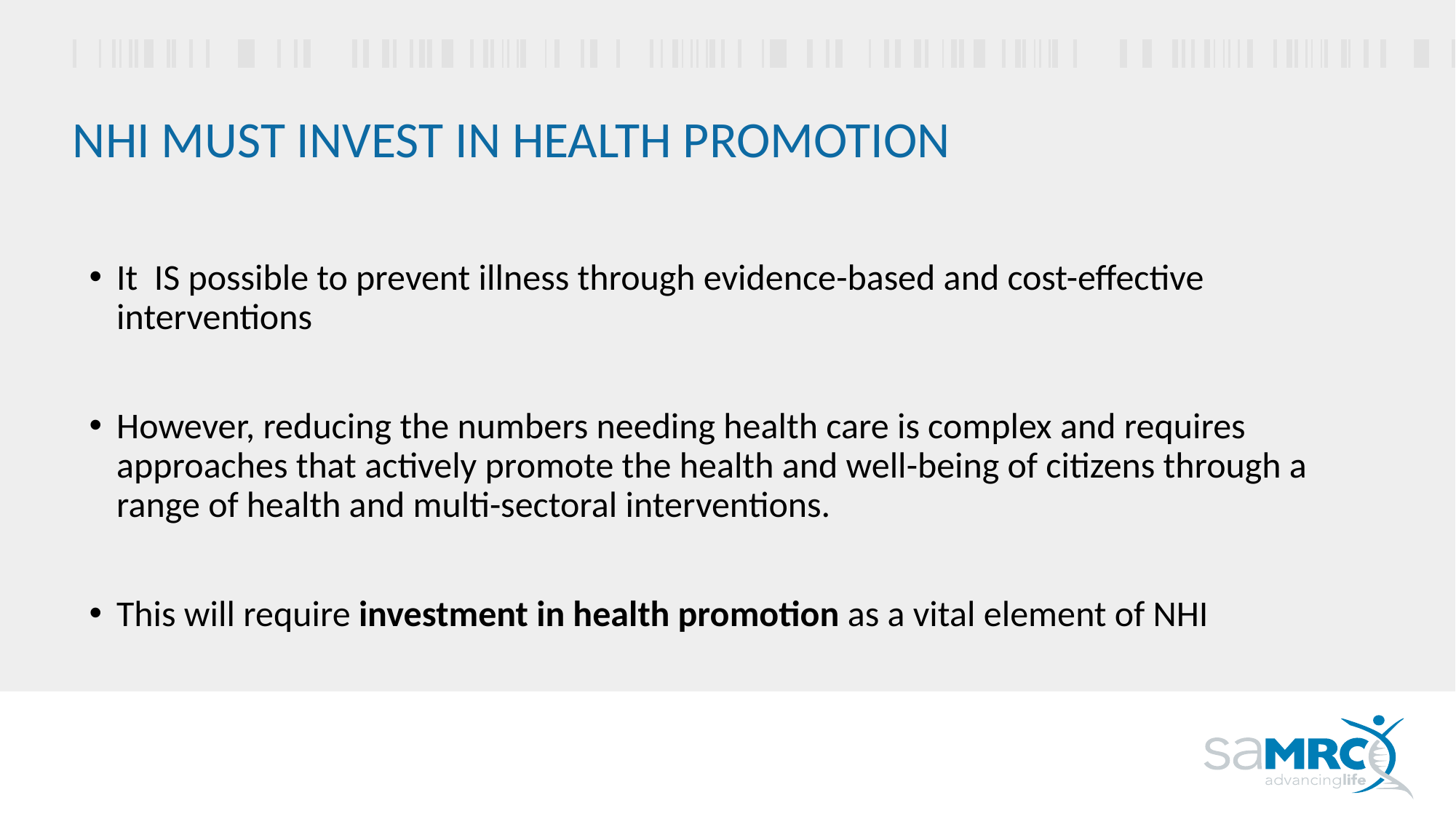

# NHI must invest in health promotion
It  IS possible to prevent illness through evidence-based and cost-effective interventions

However, reducing the numbers needing health care is complex and requires approaches that actively promote the health and well-being of citizens through a range of health and multi-sectoral interventions.

This will require investment in health promotion as a vital element of NHI